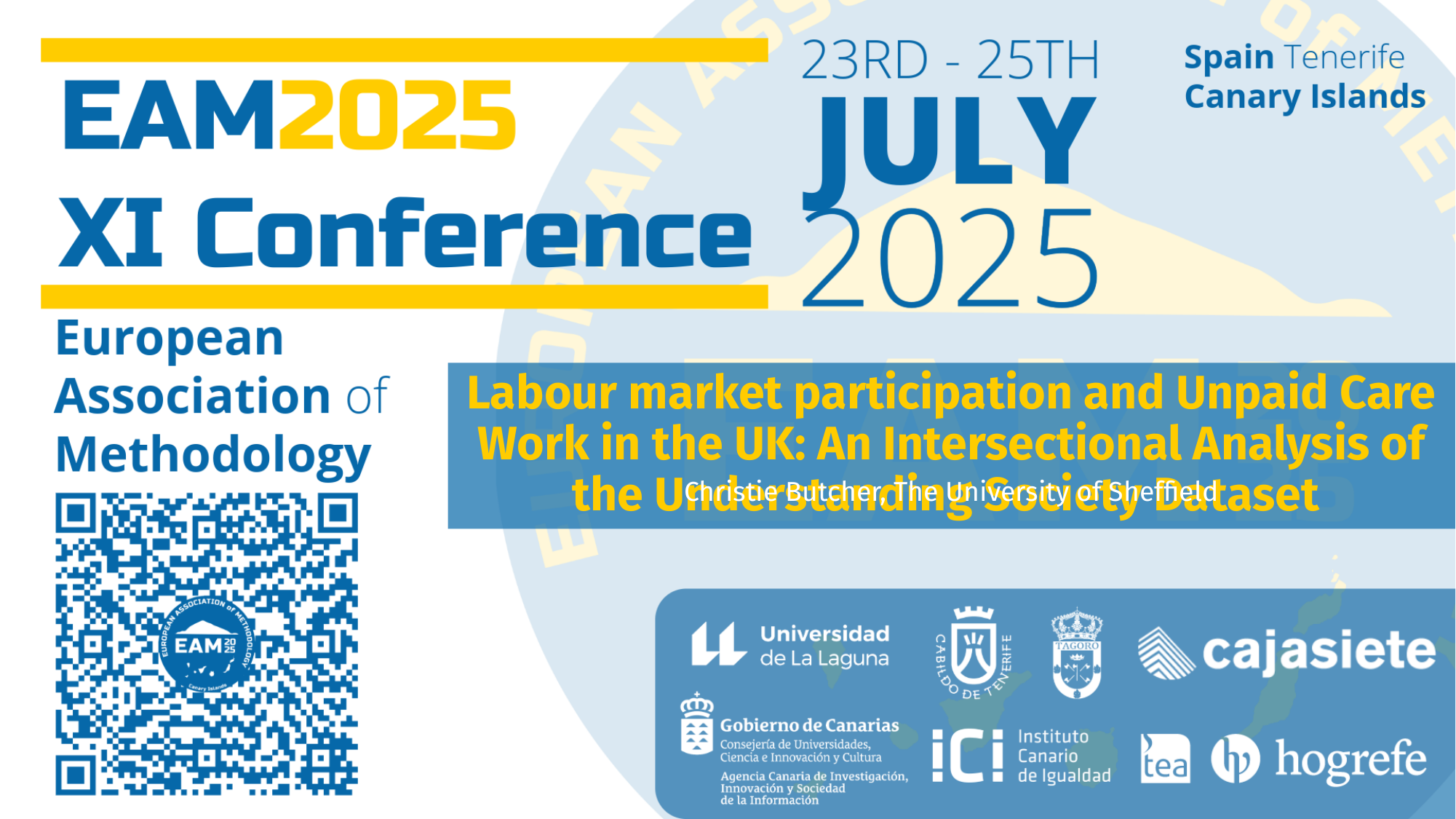

Labour market participation and Unpaid Care Work in the UK: An Intersectional Analysis of the Understanding Society Dataset

Christie Butcher, The University of Sheffield